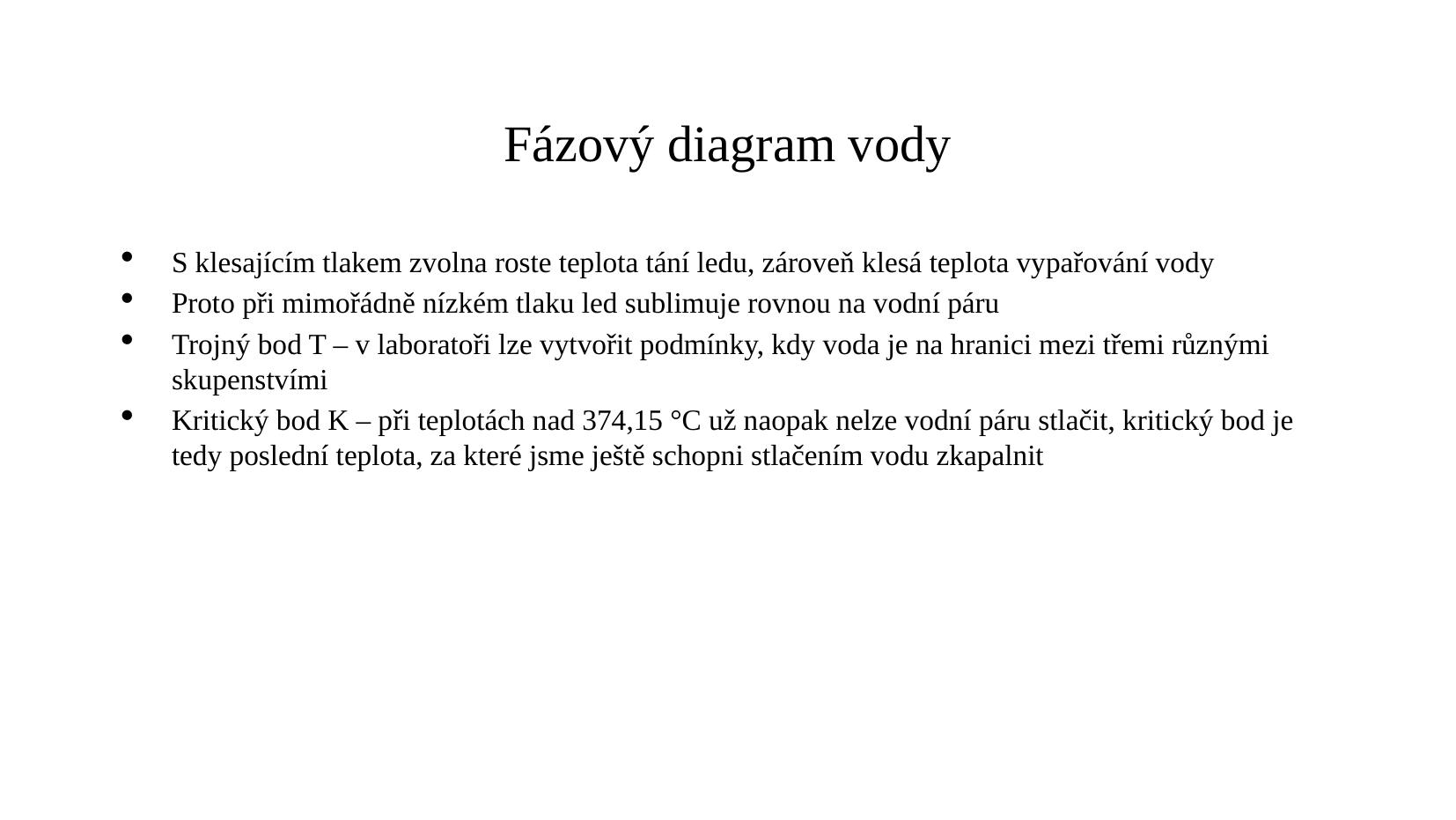

Fázový diagram vody
S klesajícím tlakem zvolna roste teplota tání ledu, zároveň klesá teplota vypařování vody
Proto při mimořádně nízkém tlaku led sublimuje rovnou na vodní páru
Trojný bod T – v laboratoři lze vytvořit podmínky, kdy voda je na hranici mezi třemi různými skupenstvími
Kritický bod K – při teplotách nad 374,15 °C už naopak nelze vodní páru stlačit, kritický bod je tedy poslední teplota, za které jsme ještě schopni stlačením vodu zkapalnit